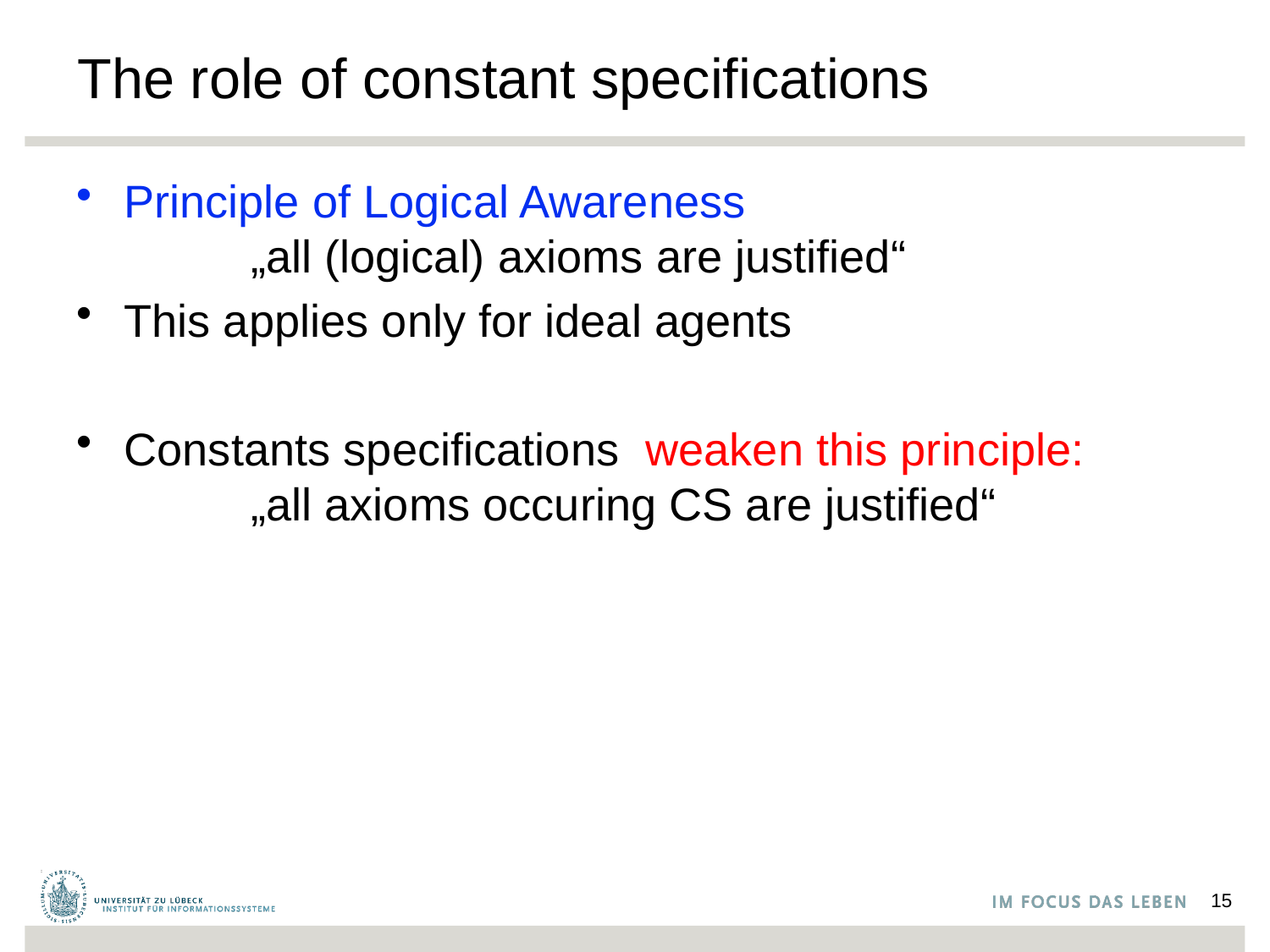

# The role of constant specifications
Principle of Logical Awareness
	„all (logical) axioms are justified“
This applies only for ideal agents

Constants specifications  weaken this principle:
	„all axioms occuring CS are justified“
15